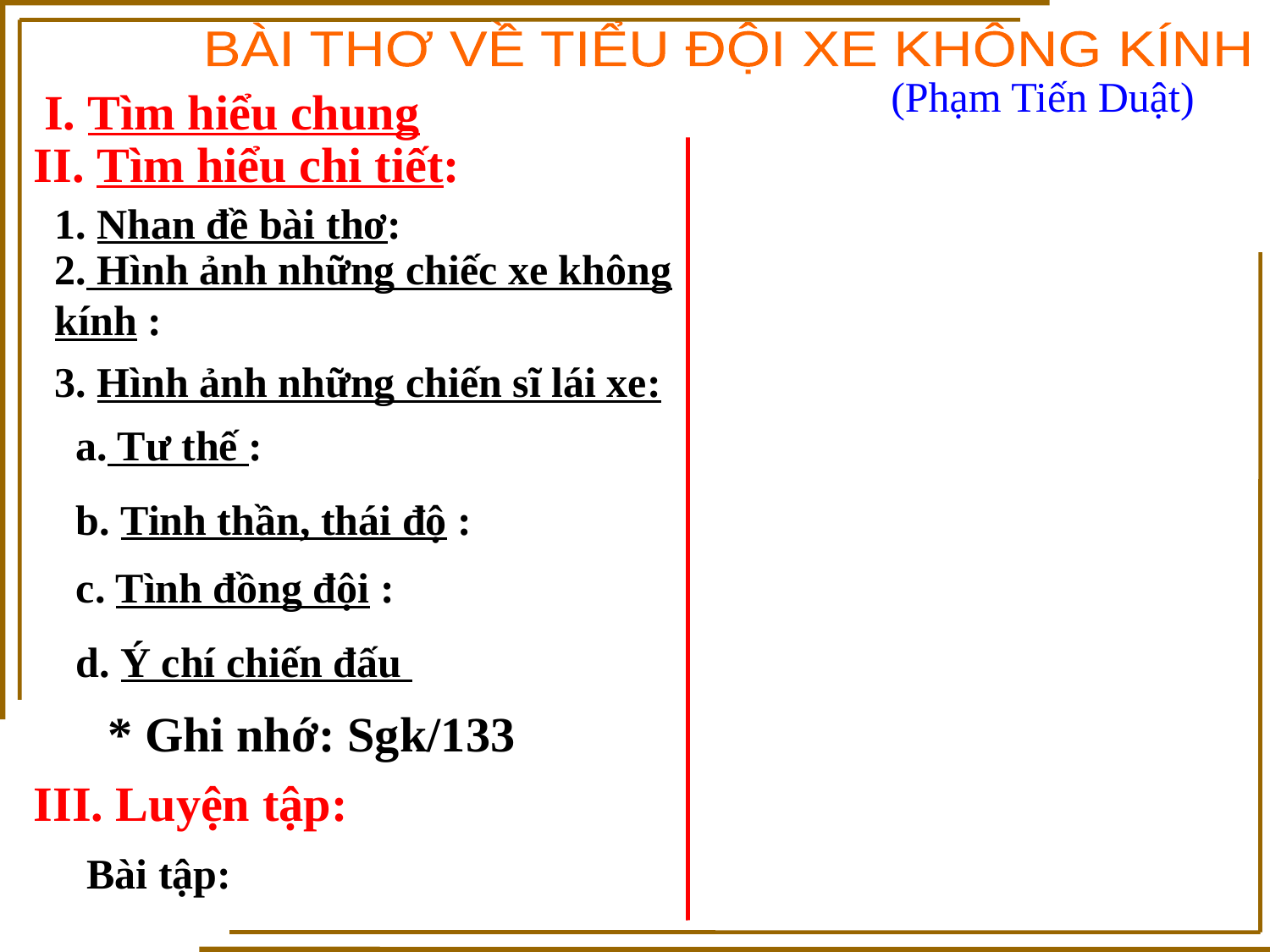

BÀI THƠ VỀ TIỂU ĐỘI XE KHÔNG KÍNH
(Phạm Tiến Duật)
I. Tìm hiểu chung
II. Tìm hiểu chi tiết:

1. Nhan đề bài thơ:

2. Hình ảnh những chiếc xe không kính :
   3. Hình ảnh những chiến sĩ lái xe:
 a. Tư thế :
b. Tinh thần, thái độ :
c. Tình đồng đội :
d. Ý chí chiến đấu
* Ghi nhớ: Sgk/133
III. Luyện tập:
Bài tập: